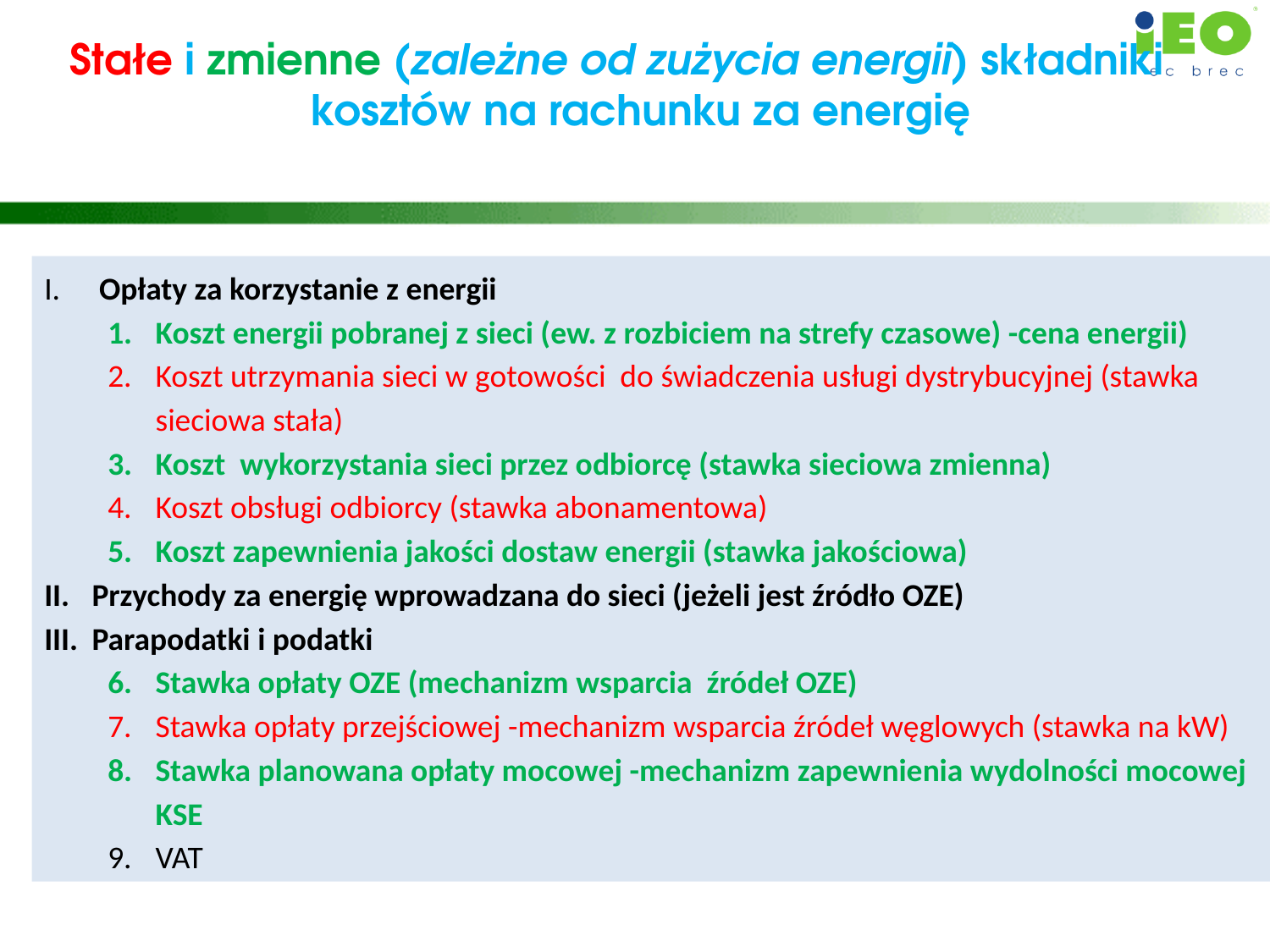

Stałe i zmienne (zależne od zużycia energii) składniki kosztów na rachunku za energię
 Opłaty za korzystanie z energii
Koszt energii pobranej z sieci (ew. z rozbiciem na strefy czasowe) -cena energii)
Koszt utrzymania sieci w gotowości  do świadczenia usługi dystrybucyjnej (stawka sieciowa stała)
Koszt  wykorzystania sieci przez odbiorcę (stawka sieciowa zmienna)
Koszt obsługi odbiorcy (stawka abonamentowa)
Koszt zapewnienia jakości dostaw energii (stawka jakościowa)
Przychody za energię wprowadzana do sieci (jeżeli jest źródło OZE)
Parapodatki i podatki
Stawka opłaty OZE (mechanizm wsparcia  źródeł OZE)
Stawka opłaty przejściowej -mechanizm wsparcia źródeł węglowych (stawka na kW)
Stawka planowana opłaty mocowej -mechanizm zapewnienia wydolności mocowej KSE
VAT